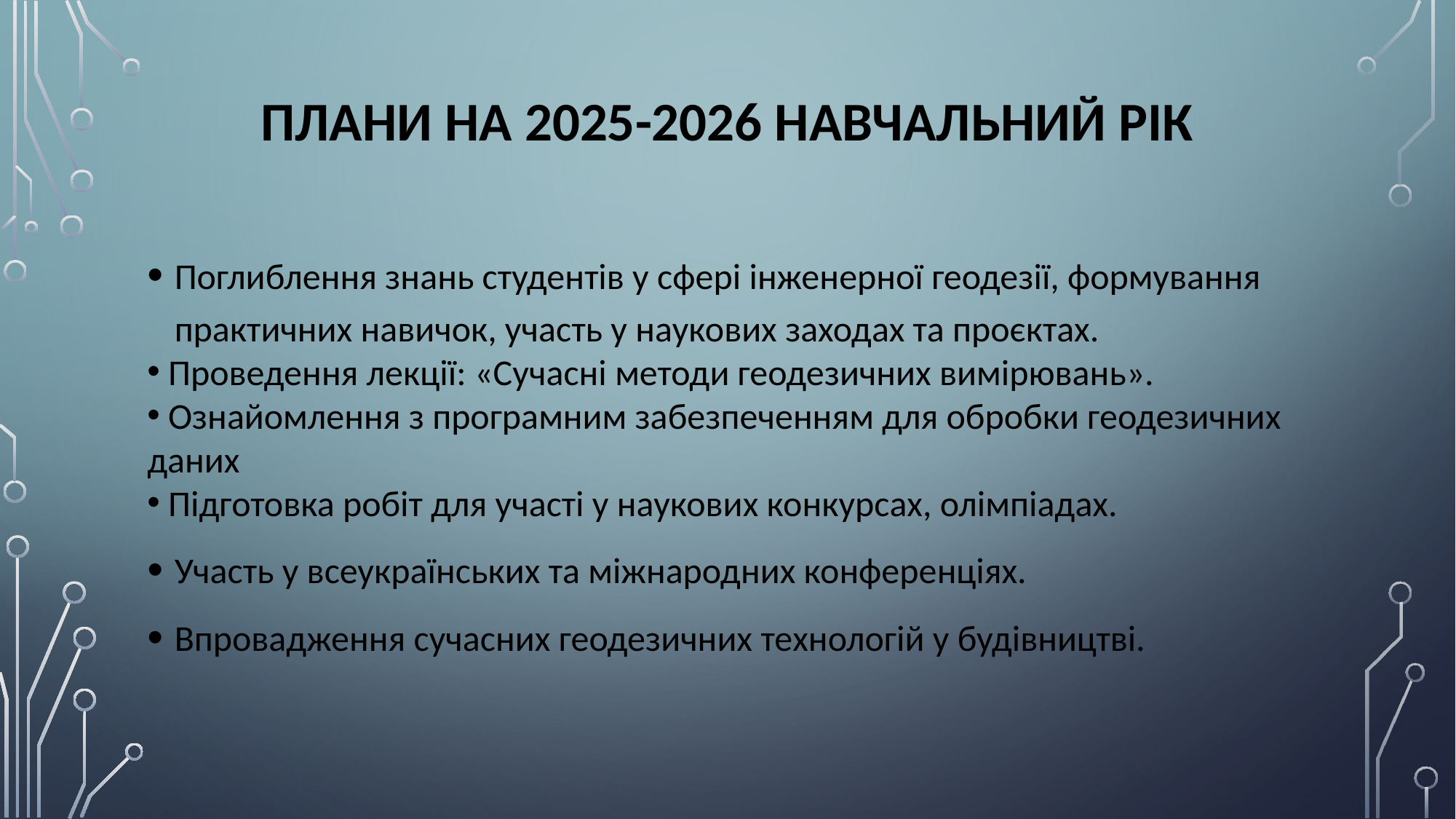

# Плани на 2025-2026 навчальний рік
Поглиблення знань студентів у сфері інженерної геодезії, формування практичних навичок, участь у наукових заходах та проєктах.
 Проведення лекції: «Сучасні методи геодезичних вимірювань».
 Ознайомлення з програмним забезпеченням для обробки геодезичних даних
 Підготовка робіт для участі у наукових конкурсах, олімпіадах.
Участь у всеукраїнських та міжнародних конференціях.
Впровадження сучасних геодезичних технологій у будівництві.